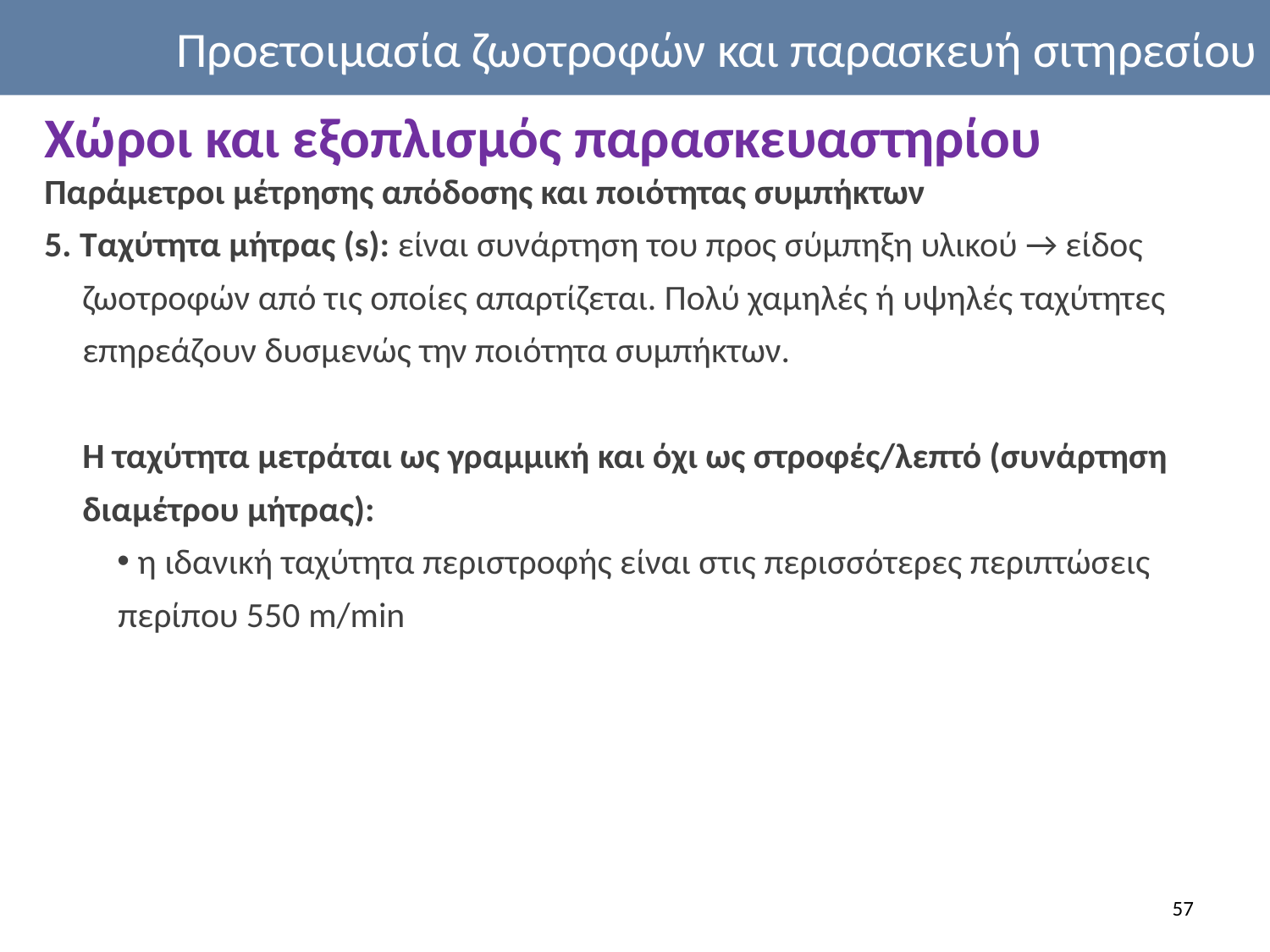

Προετοιμασία ζωοτροφών και παρασκευή σιτηρεσίου
Χώροι και εξοπλισμός παρασκευαστηρίου
Παράμετροι μέτρησης απόδοσης και ποιότητας συμπήκτων
5. Ταχύτητα μήτρας (s): είναι συνάρτηση του προς σύμπηξη υλικού → είδος ζωοτροφών από τις οποίες απαρτίζεται. Πολύ χαμηλές ή υψηλές ταχύτητες επηρεάζουν δυσμενώς την ποιότητα συμπήκτων.

	Η ταχύτητα μετράται ως γραμμική και όχι ως στροφές/λεπτό (συνάρτηση διαμέτρου μήτρας):
 η ιδανική ταχύτητα περιστροφής είναι στις περισσότερες περιπτώσεις περίπου 550 m/min
57